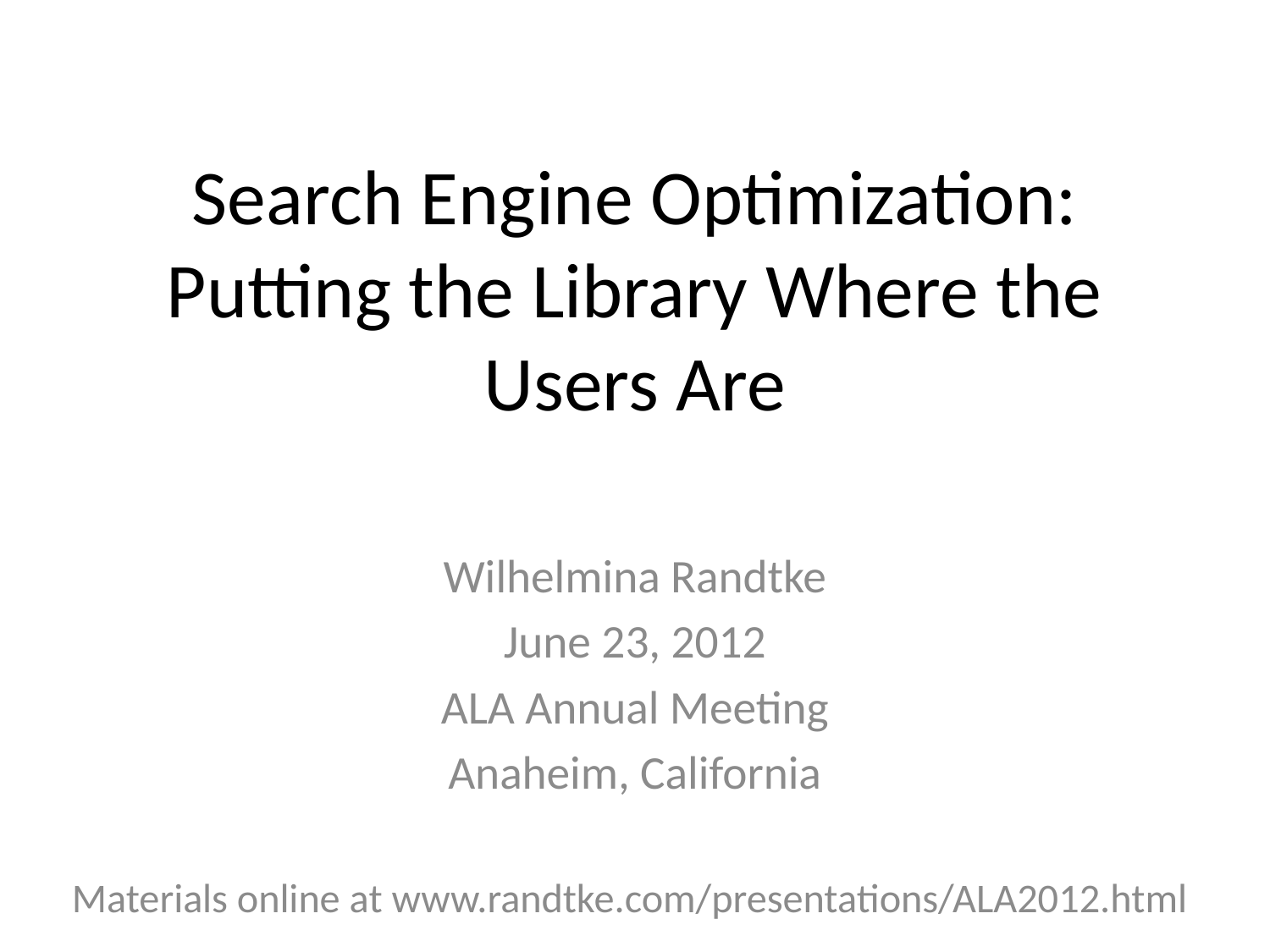

# Search Engine Optimization: Putting the Library Where the Users Are
Wilhelmina Randtke
June 23, 2012
ALA Annual Meeting
Anaheim, California

Materials online at www.randtke.com/presentations/ALA2012.html